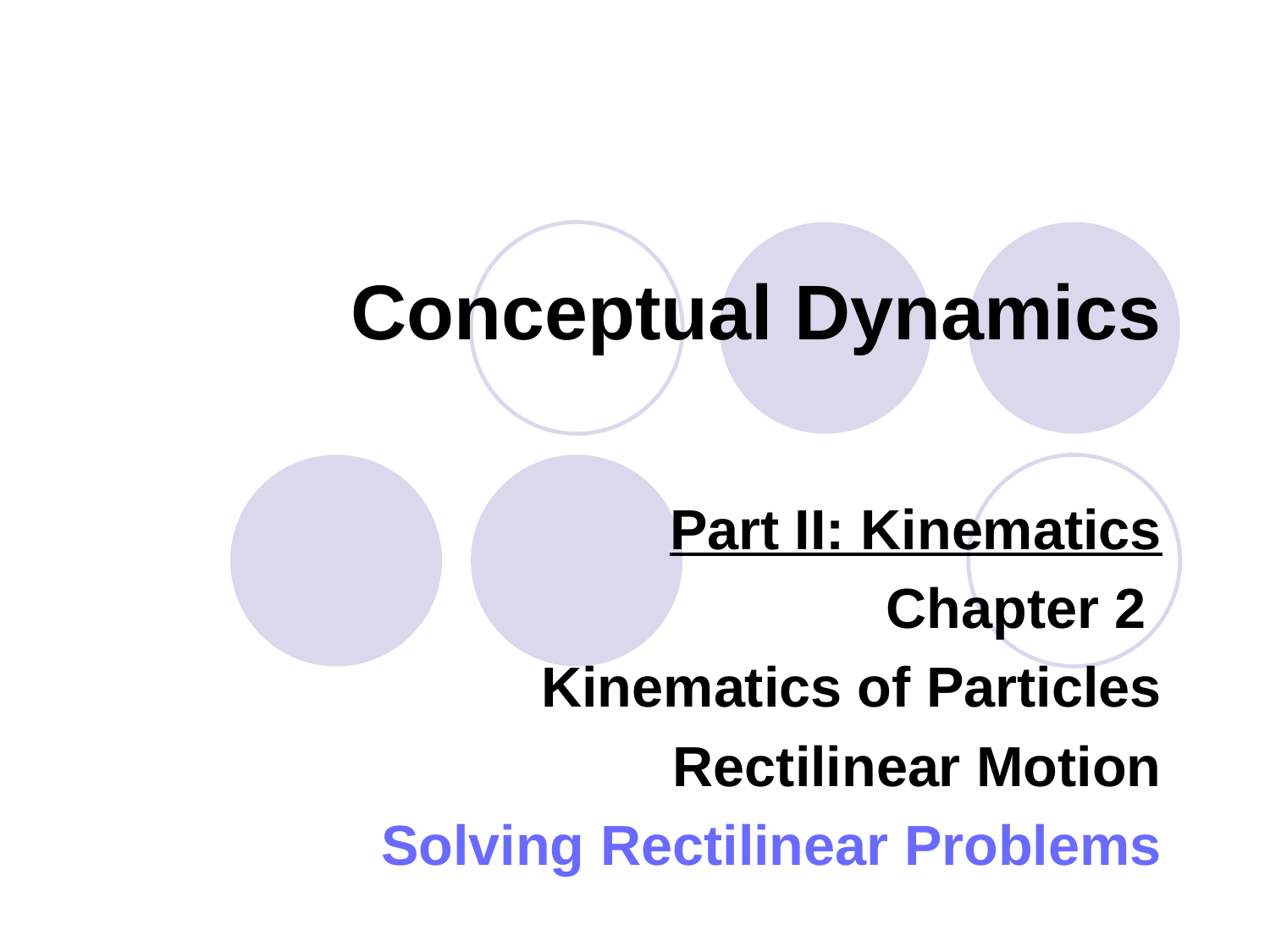

# Conceptual Dynamics
Part II: Kinematics
Chapter 2
Kinematics of Particles
Rectilinear Motion
Solving Rectilinear Problems